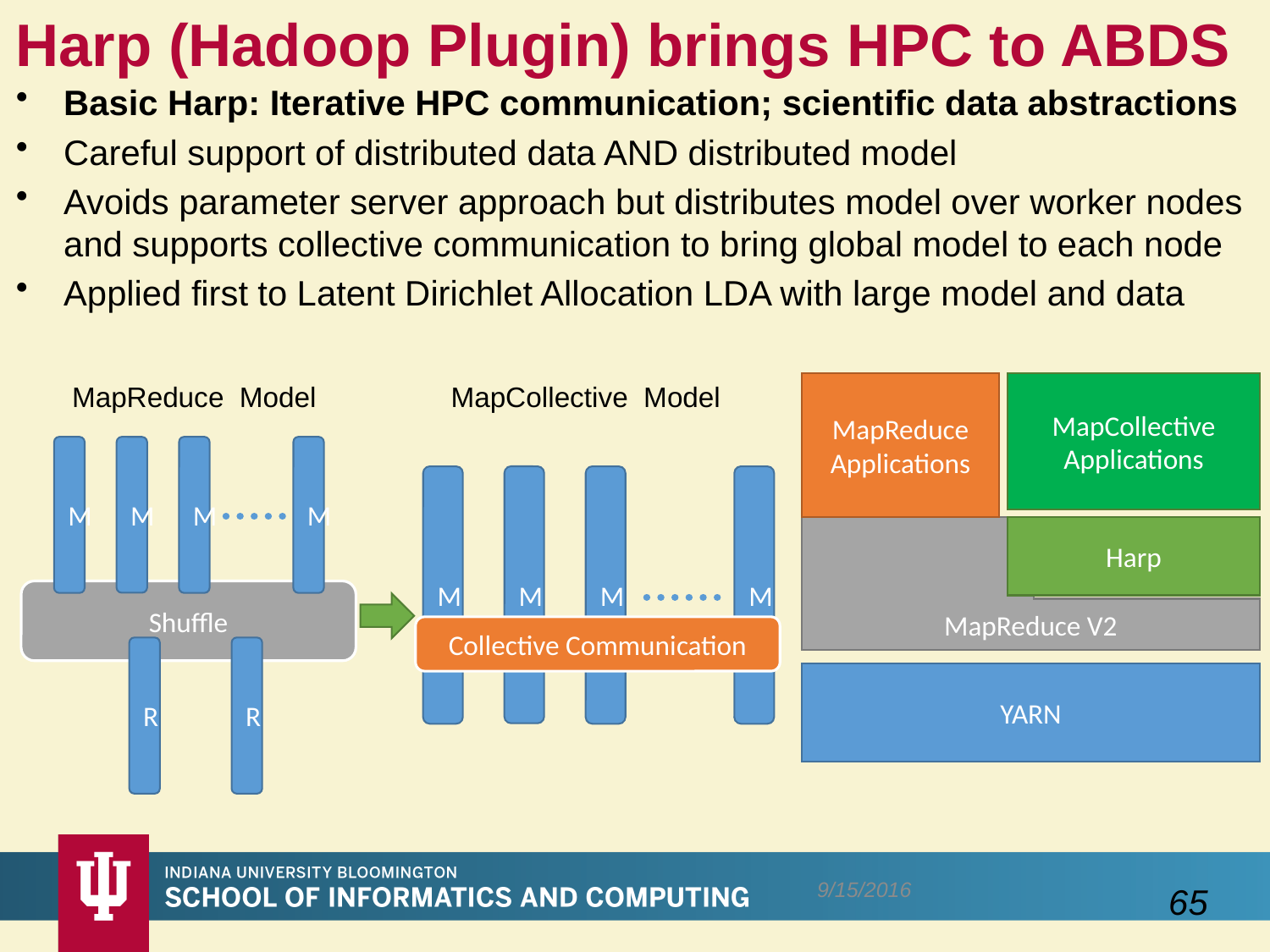

# Harp (Hadoop Plugin) brings HPC to ABDS
Basic Harp: Iterative HPC communication; scientific data abstractions
Careful support of distributed data AND distributed model
Avoids parameter server approach but distributes model over worker nodes and supports collective communication to bring global model to each node
Applied first to Latent Dirichlet Allocation LDA with large model and data
MapCollective  Model
MapReduce  Model
M
M
M
M
M
M
M
M
Collective Communication
Shuffle

R
R
MapReduce Applications
MapCollective Applications
MapReduce V2
Harp
YARN
9/15/2016
65